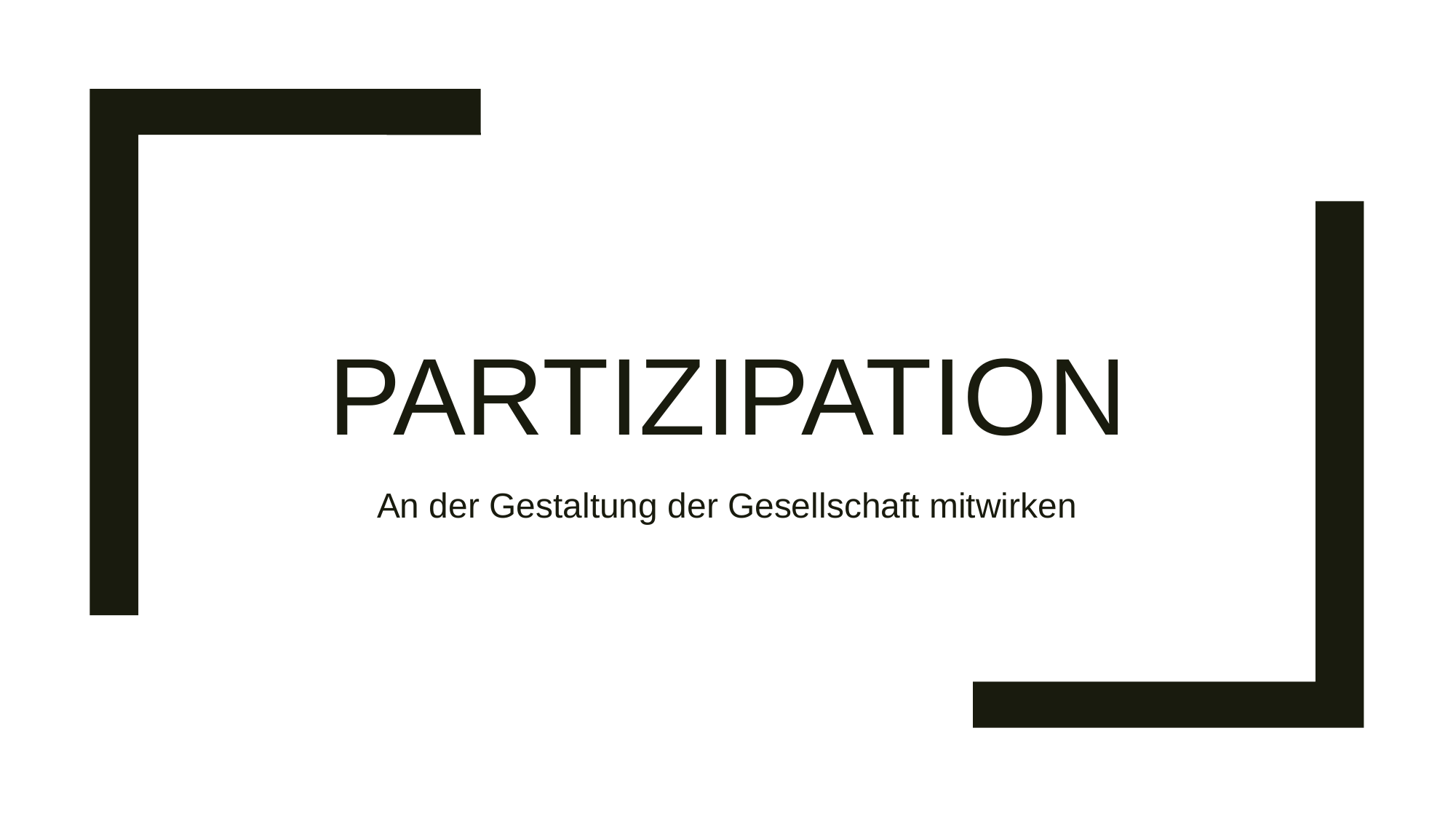

# Partizipation
An der Gestaltung der Gesellschaft mitwirken